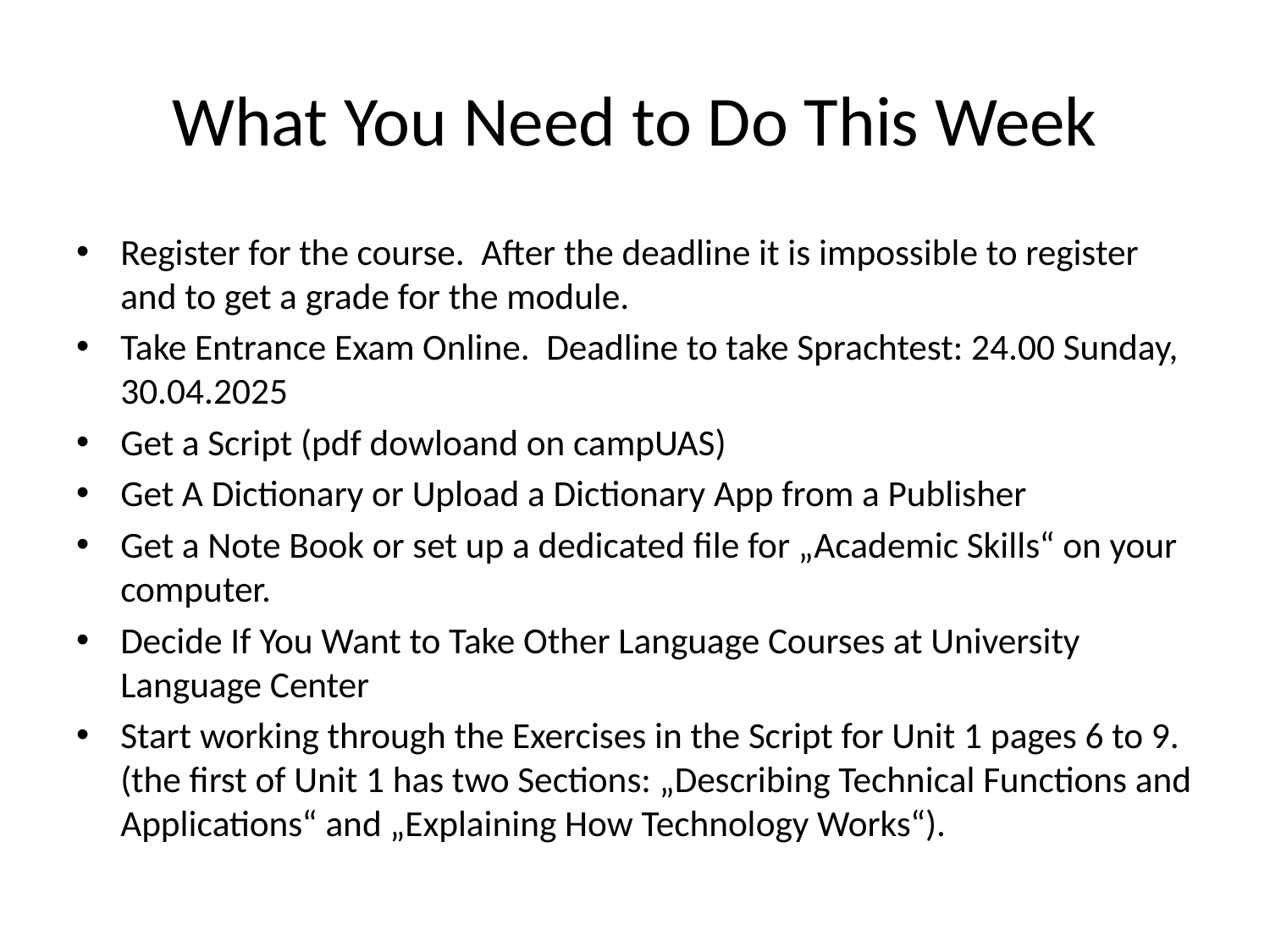

# What You Need to Do This Week
Register for the course.  After the deadline it is impossible to register and to get a grade for the module.
Take Entrance Exam Online.  Deadline to take Sprachtest: 24.00 Sunday, 30.04.2025
Get a Script (pdf dowloand on campUAS)
Get A Dictionary or Upload a Dictionary App from a Publisher
Get a Note Book or set up a dedicated file for „Academic Skills“ on your computer.
Decide If You Want to Take Other Language Courses at University Language Center
Start working through the Exercises in the Script for Unit 1 pages 6 to 9.  (the first of Unit 1 has two Sections: „Describing Technical Functions and Applications“ and „Explaining How Technology Works“).